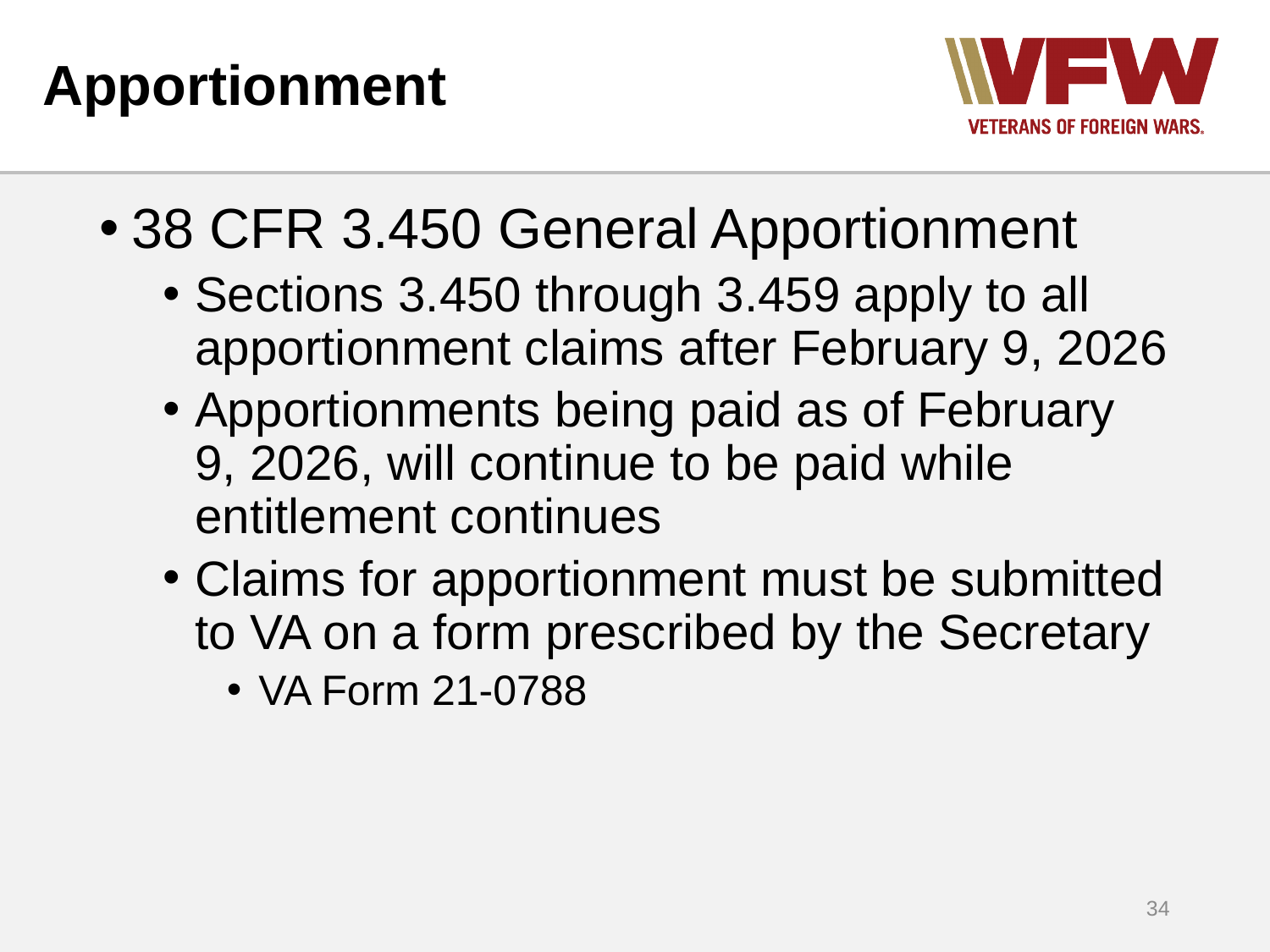

# Apportionment
38 CFR 3.450 General Apportionment
Sections 3.450 through 3.459 apply to all apportionment claims after February 9, 2026
Apportionments being paid as of February 9, 2026, will continue to be paid while entitlement continues
Claims for apportionment must be submitted to VA on a form prescribed by the Secretary
VA Form 21-0788
34